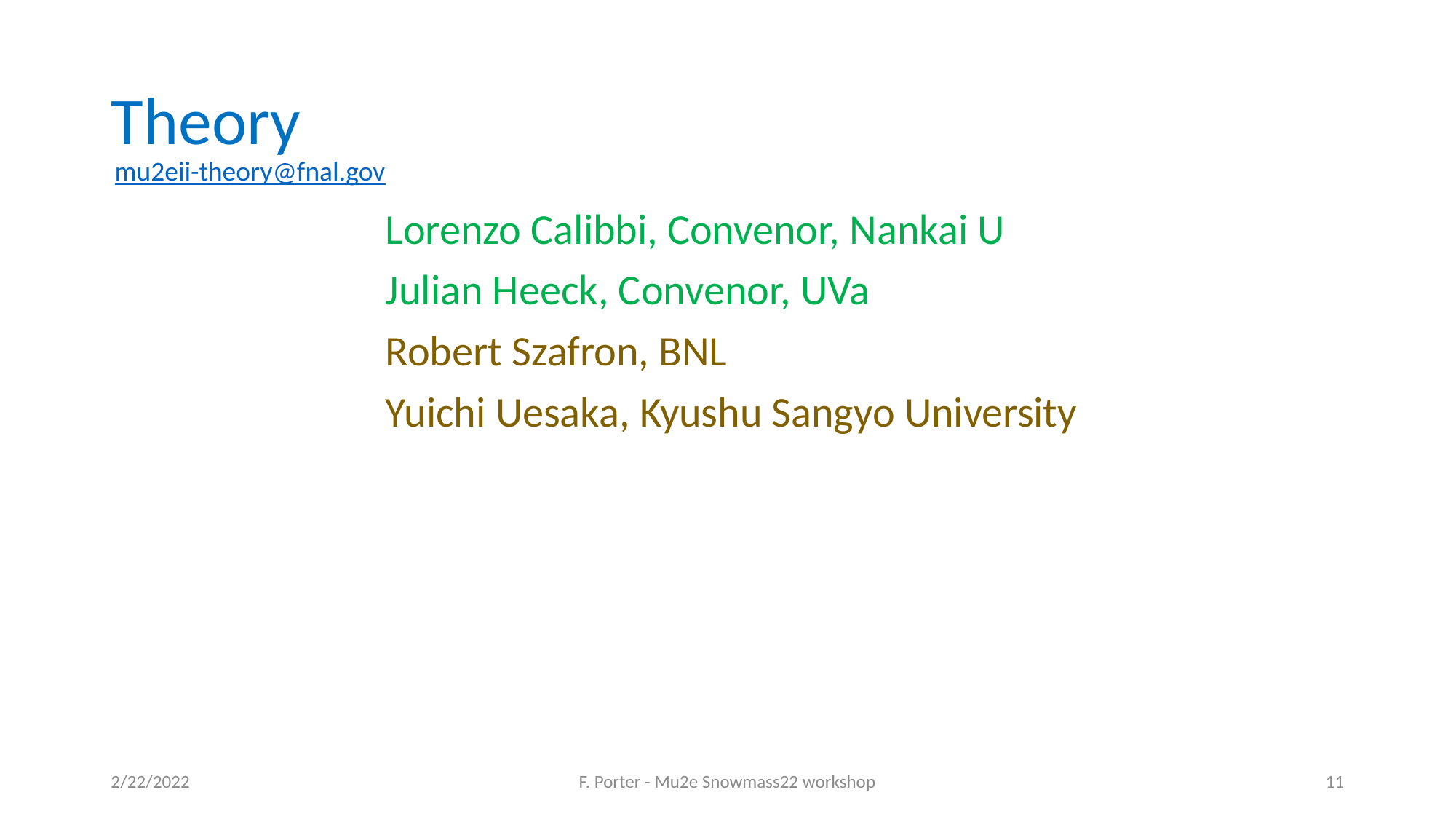

# Theory
mu2eii-theory@fnal.gov
Lorenzo Calibbi, Convenor, Nankai U
Julian Heeck, Convenor, UVa
Robert Szafron, BNL
Yuichi Uesaka, Kyushu Sangyo University

2/22/2022
F. Porter - Mu2e Snowmass22 workshop
11